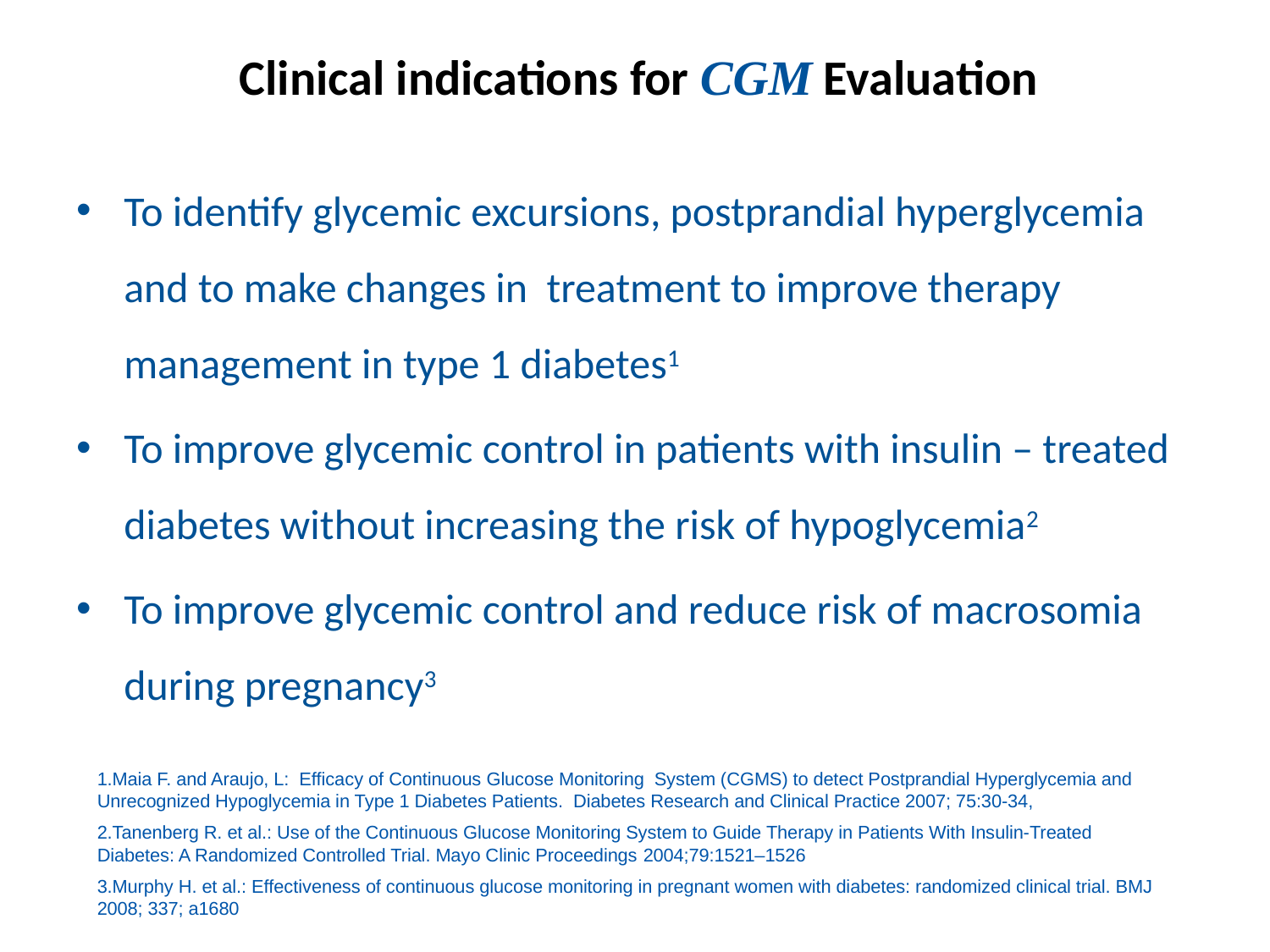

# Clinical indications for CGM Evaluation
To identify glycemic excursions, postprandial hyperglycemia and to make changes in  treatment to improve therapy management in type 1 diabetes1
To improve glycemic control in patients with insulin – treated diabetes without increasing the risk of hypoglycemia2
To improve glycemic control and reduce risk of macrosomia during pregnancy3

1.Maia F. and Araujo, L:  Efficacy of Continuous Glucose Monitoring  System (CGMS) to detect Postprandial Hyperglycemia and Unrecognized Hypoglycemia in Type 1 Diabetes Patients.  Diabetes Research and Clinical Practice 2007; 75:30-34,
2.Tanenberg R. et al.: Use of the Continuous Glucose Monitoring System to Guide Therapy in Patients With Insulin-Treated Diabetes: A Randomized Controlled Trial. Mayo Clinic Proceedings 2004;79:1521–1526
3.Murphy H. et al.: Effectiveness of continuous glucose monitoring in pregnant women with diabetes: randomized clinical trial. BMJ 2008; 337; a1680